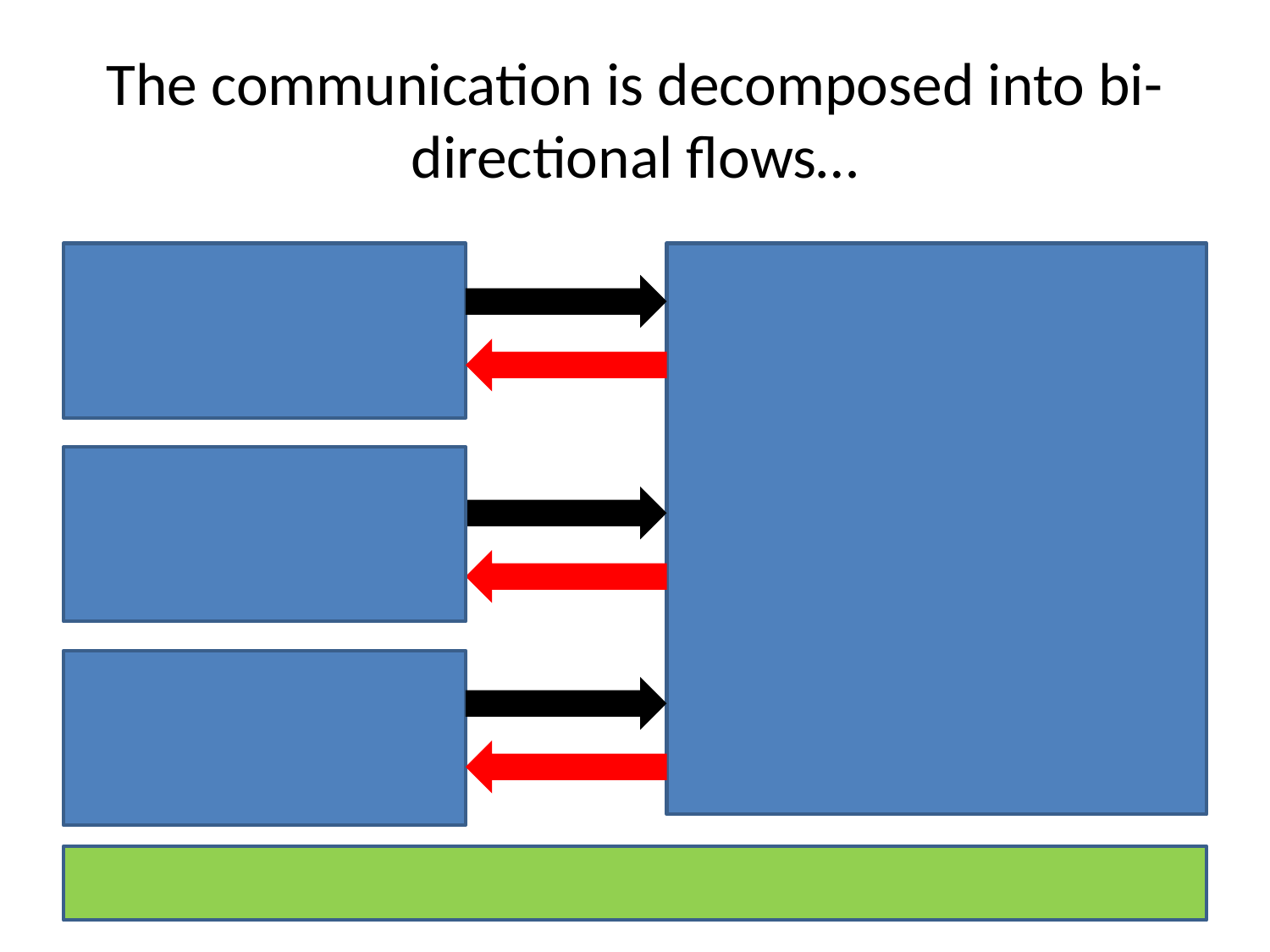

# The communication is decomposed into bi-directional flows…